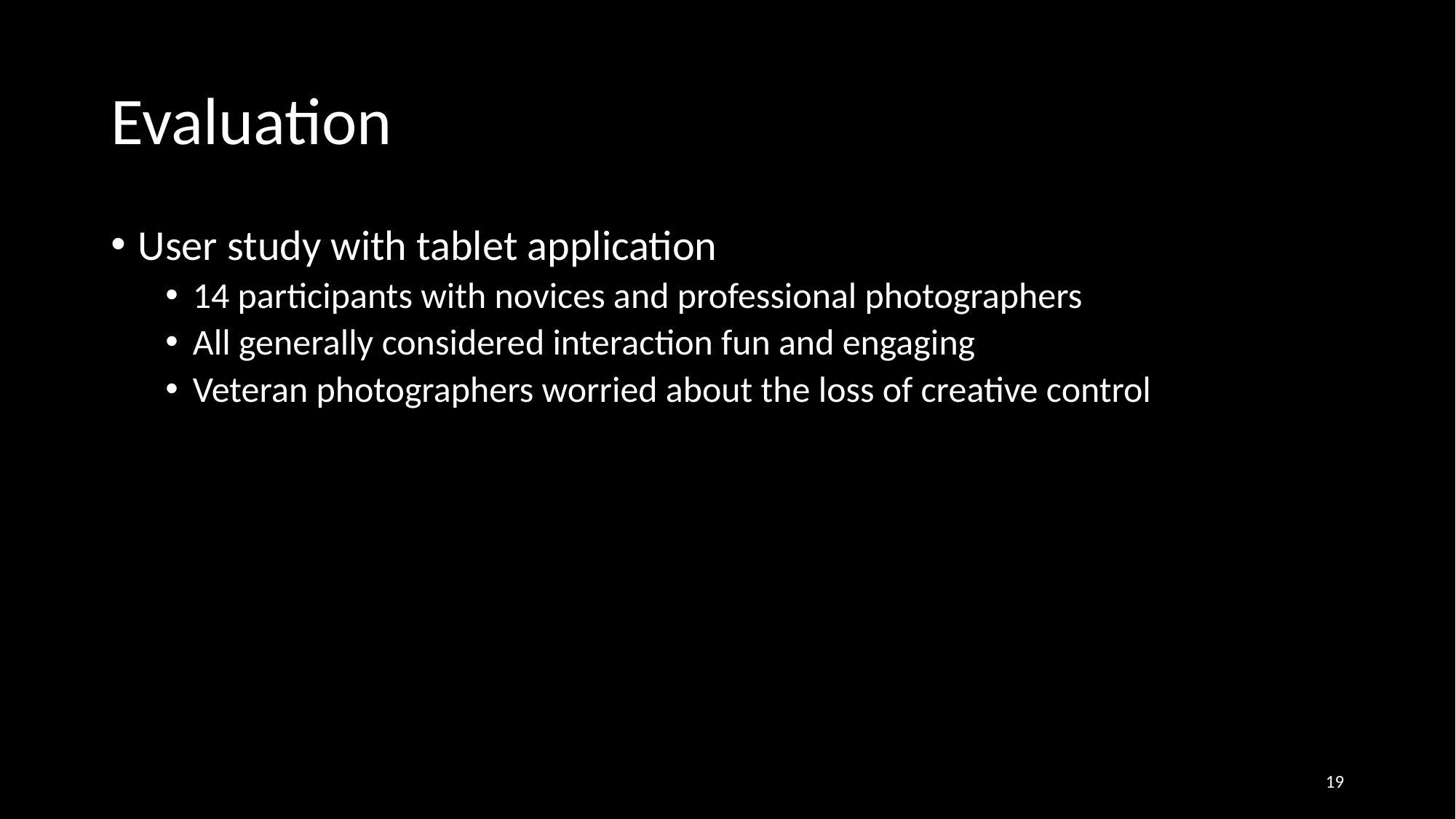

# Evaluation
User study with tablet application
14 participants with novices and professional photographers
All generally considered interaction fun and engaging
Veteran photographers worried about the loss of creative control
19